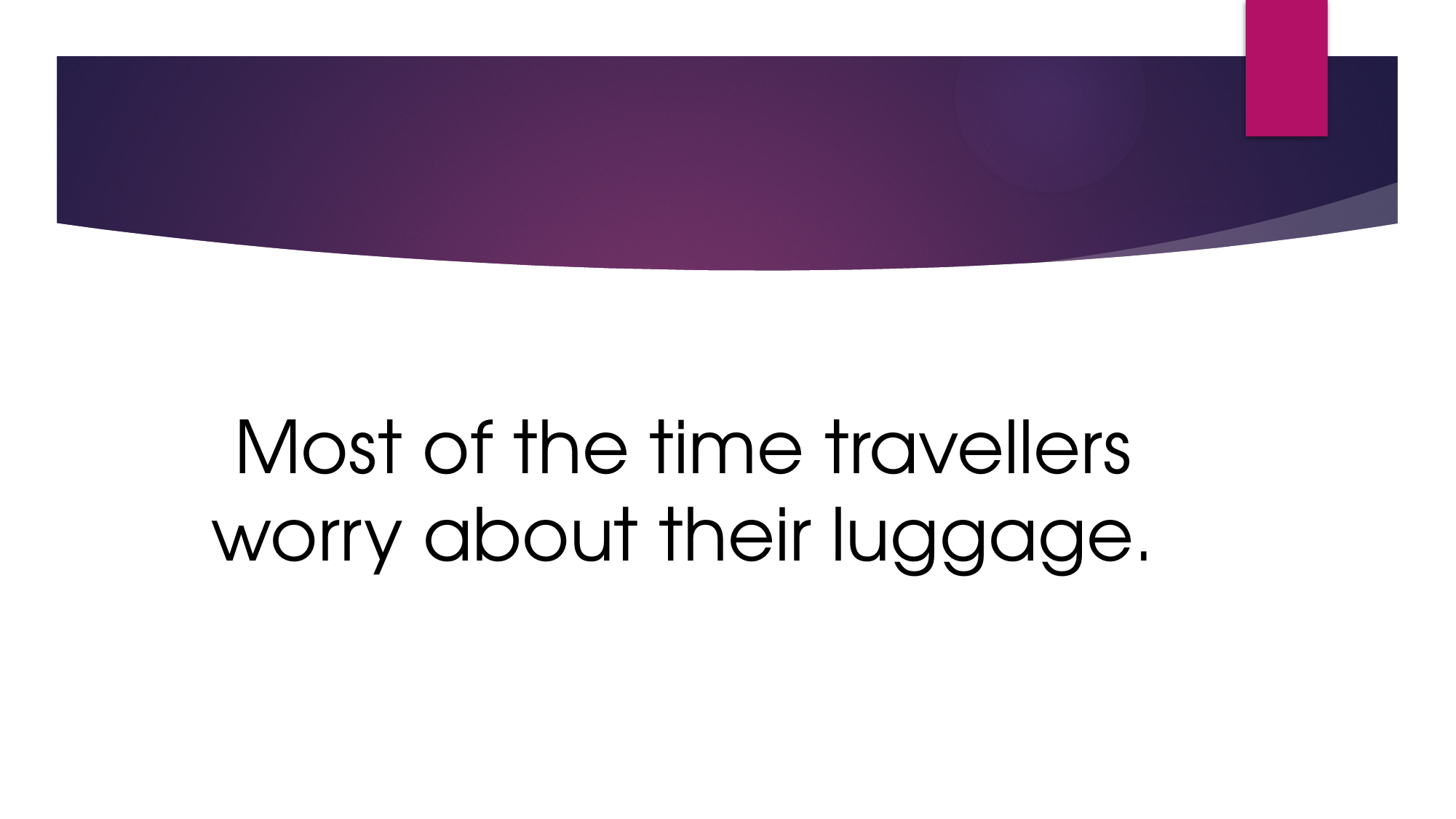

#
Most of the time travellers worry about their luggage.